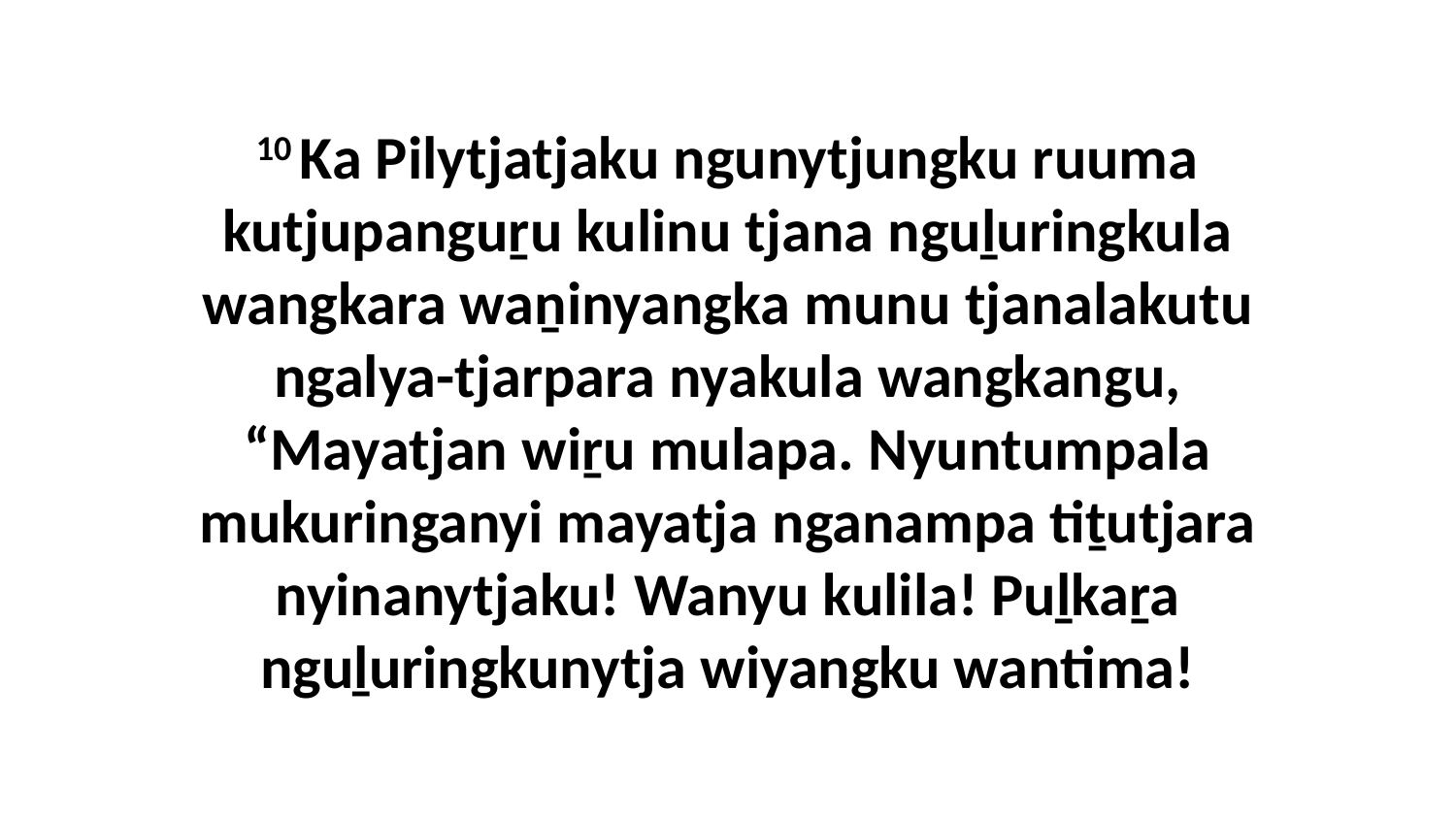

10 Ka Pilytjatjaku ngunytjungku ruuma kutjupanguṟu kulinu tjana nguḻuringkula wangkara waṉinyangka munu tjanalakutu ngalya-tjarpara nyakula wangkangu, “Mayatjan wiṟu mulapa. Nyuntumpala mukuringanyi mayatja nganampa tiṯutjara nyinanytjaku! Wanyu kulila! Puḻkaṟa nguḻuringkunytja wiyangku wantima!